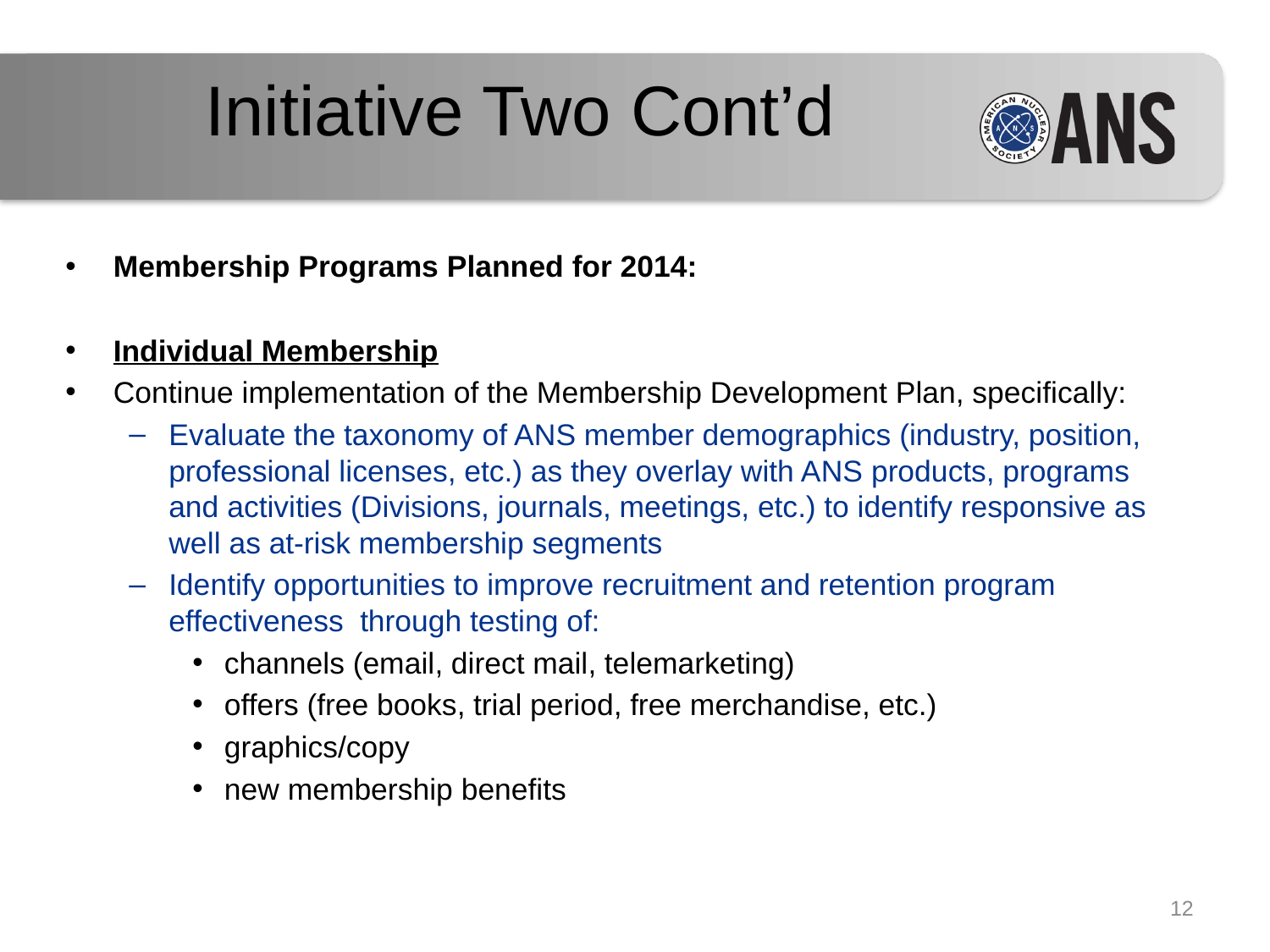

# Initiative Two Cont’d
Membership Programs Planned for 2014:

Individual Membership
Continue implementation of the Membership Development Plan, specifically:
Evaluate the taxonomy of ANS member demographics (industry, position, professional licenses, etc.) as they overlay with ANS products, programs and activities (Divisions, journals, meetings, etc.) to identify responsive as well as at-risk membership segments
Identify opportunities to improve recruitment and retention program effectiveness  through testing of:
channels (email, direct mail, telemarketing)
offers (free books, trial period, free merchandise, etc.)
graphics/copy
new membership benefits

12